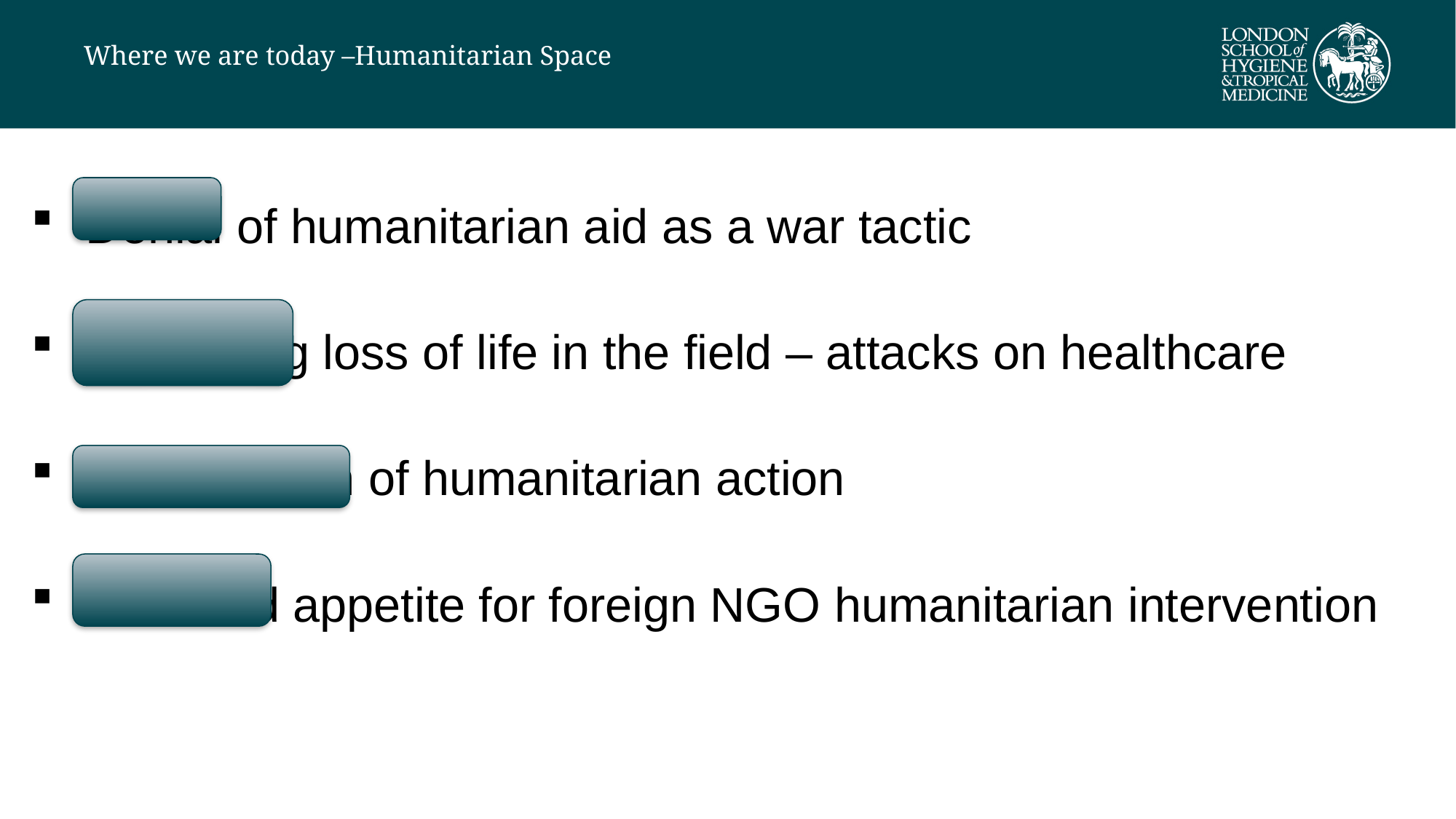

# Where we are today –Humanitarian Space
Denial of humanitarian aid as a war tactic
Increasing loss of life in the field – attacks on healthcare
Politicisation of humanitarian action
Reduced appetite for foreign NGO humanitarian intervention